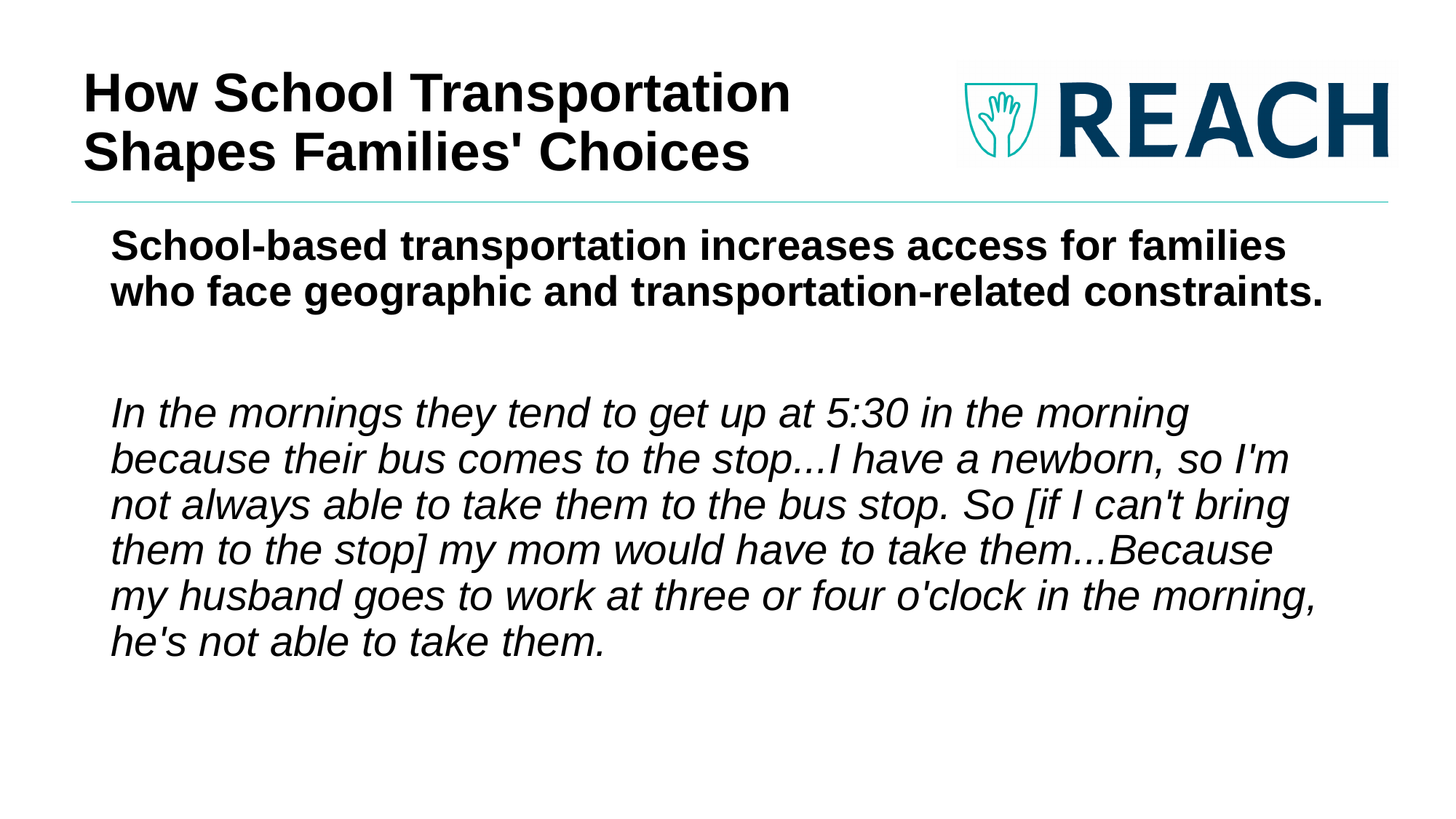

# How School Transportation Shapes Families' Choices
School-based transportation increases access for families who face geographic and transportation-related constraints.

In the mornings they tend to get up at 5:30 in the morning because their bus comes to the stop...I have a newborn, so I'm not always able to take them to the bus stop. So [if I can't bring them to the stop] my mom would have to take them...Because my husband goes to work at three or four o'clock in the morning, he's not able to take them.